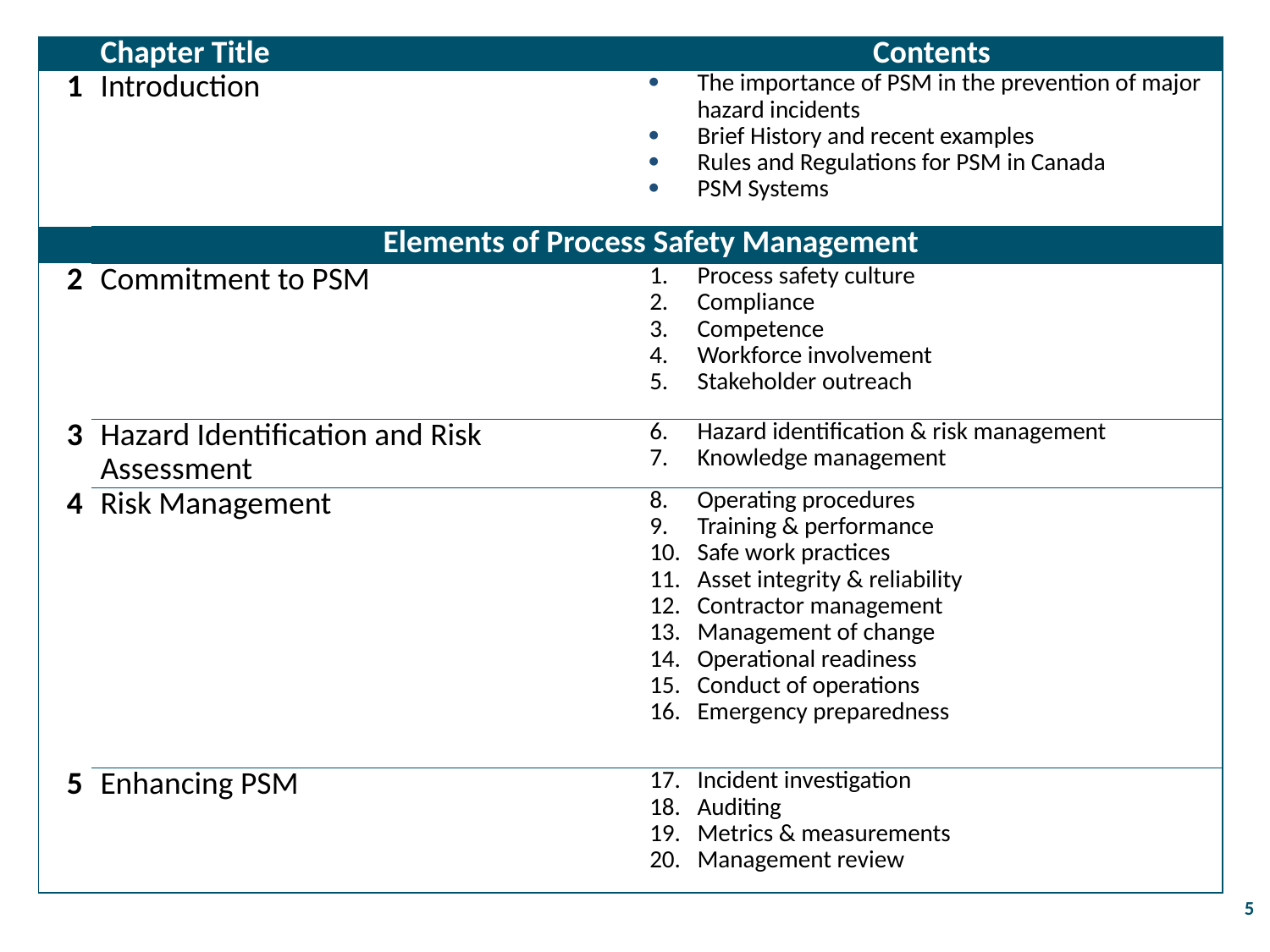

|  | Chapter Title | Contents |
| --- | --- | --- |
| 1 | Introduction | The importance of PSM in the prevention of major hazard incidents Brief History and recent examples Rules and Regulations for PSM in Canada PSM Systems |
| Elements of Process Safety Management |  |  |
| 2 | Commitment to PSM | Process safety culture Compliance Competence Workforce involvement Stakeholder outreach |
| 3 | Hazard Identification and Risk Assessment | Hazard identification & risk management Knowledge management |
| 4 | Risk Management | Operating procedures Training & performance Safe work practices Asset integrity & reliability Contractor management Management of change Operational readiness Conduct of operations Emergency preparedness |
| 5 | Enhancing PSM | Incident investigation Auditing Metrics & measurements Management review |
5